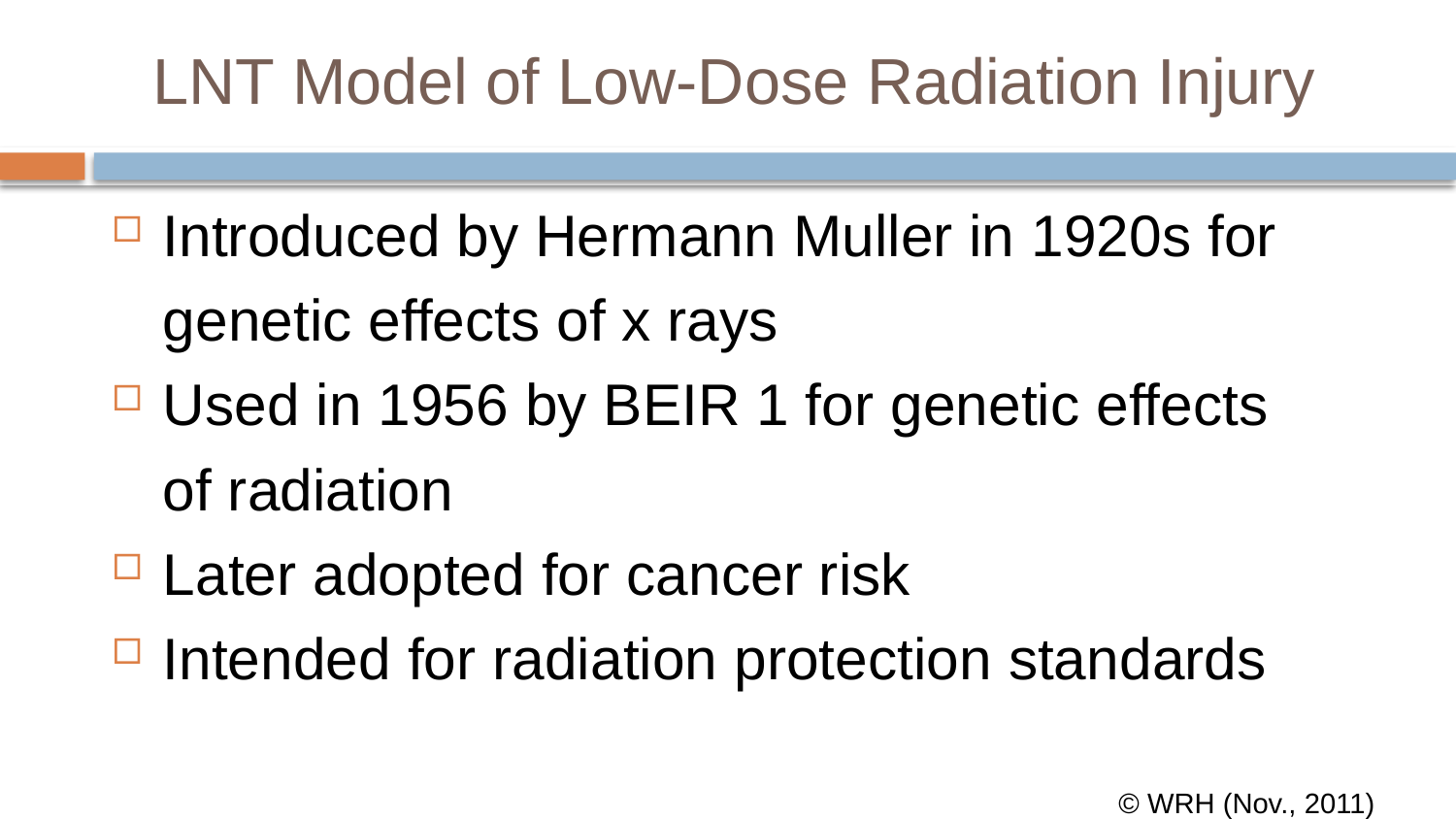

# LNT Model of Low-Dose Radiation Injury
Introduced by Hermann Muller in 1920s for
	genetic effects of x rays
Used in 1956 by BEIR 1 for genetic effects
	of radiation
Later adopted for cancer risk
Intended for radiation protection standards
© WRH (Nov., 2011)